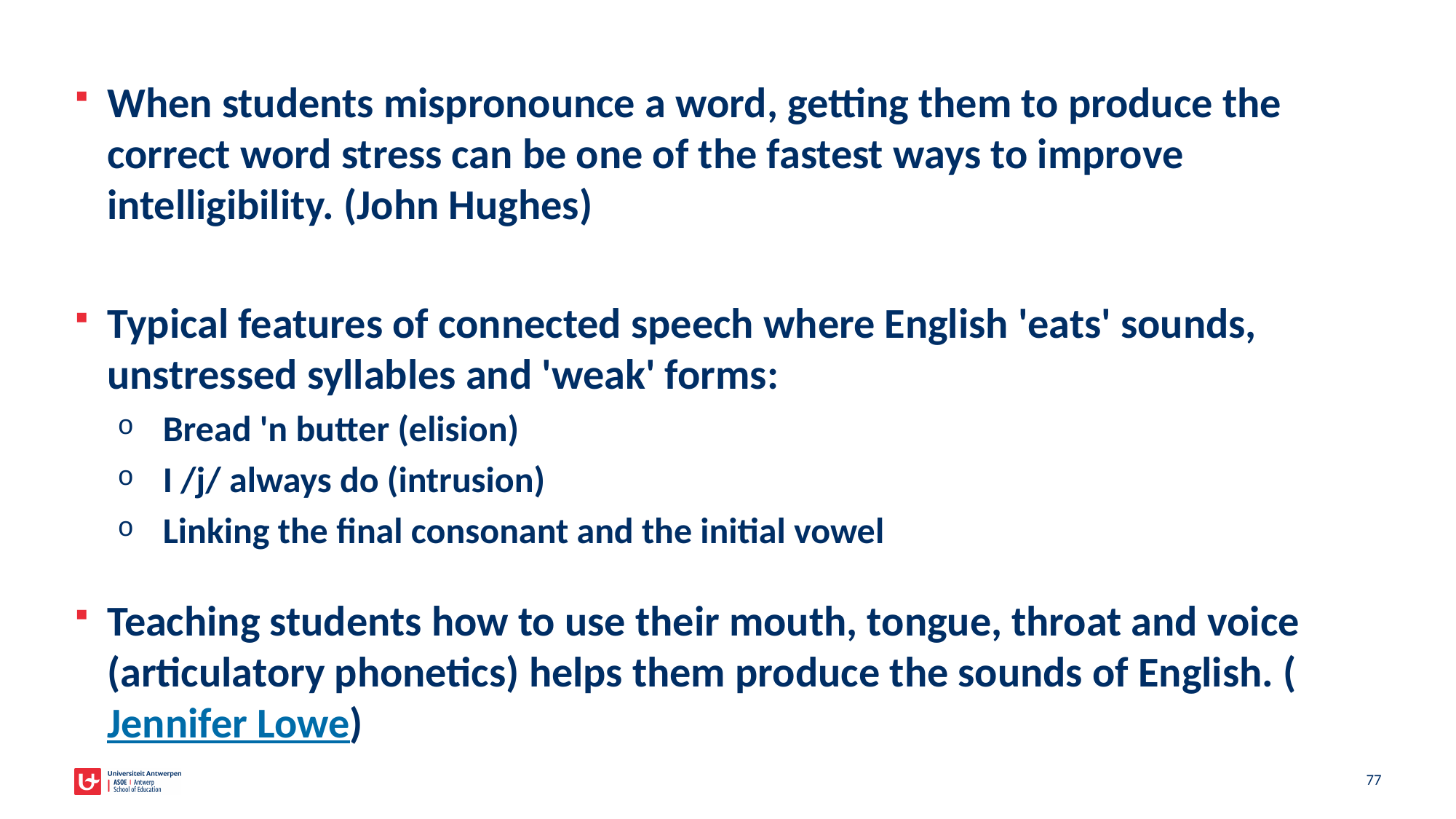

#
When students mispronounce a word, getting them to produce the correct word stress can be one of the fastest ways to improve intelligibility. (John Hughes)

Typical features of connected speech where English 'eats' sounds, unstressed syllables and 'weak' forms:
Bread 'n butter (elision)
I /j/ always do (intrusion)
Linking the final consonant and the initial vowel

Teaching students how to use their mouth, tongue, throat and voice (articulatory phonetics) helps them produce the sounds of English. (Jennifer Lowe)

77